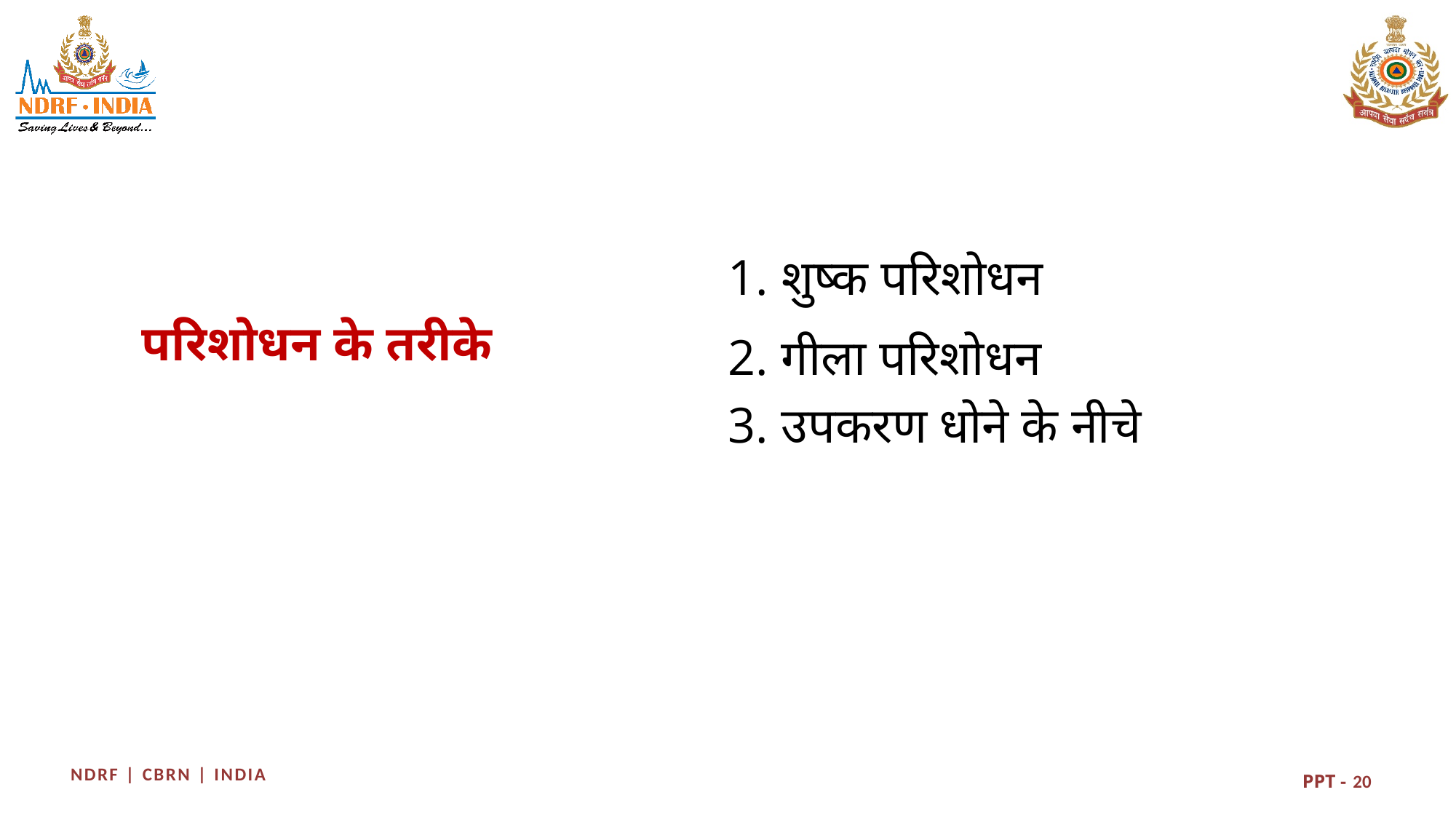

1. शुष्क परिशोधन
2. गीला परिशोधन
3. उपकरण धोने के नीचे
# परिशोधन के तरीके
20